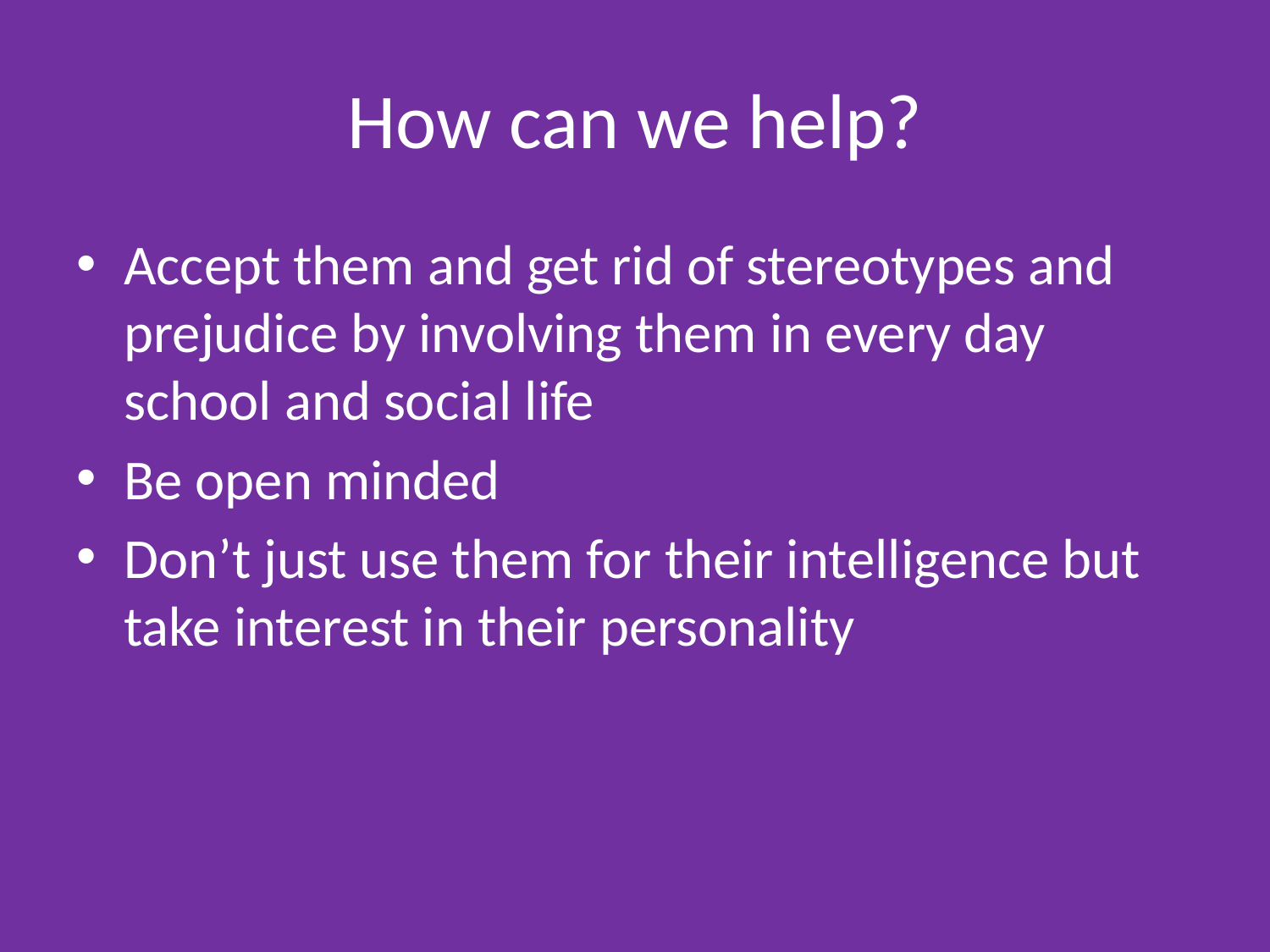

# How can we help?
Accept them and get rid of stereotypes and prejudice by involving them in every day school and social life
Be open minded
Don’t just use them for their intelligence but take interest in their personality